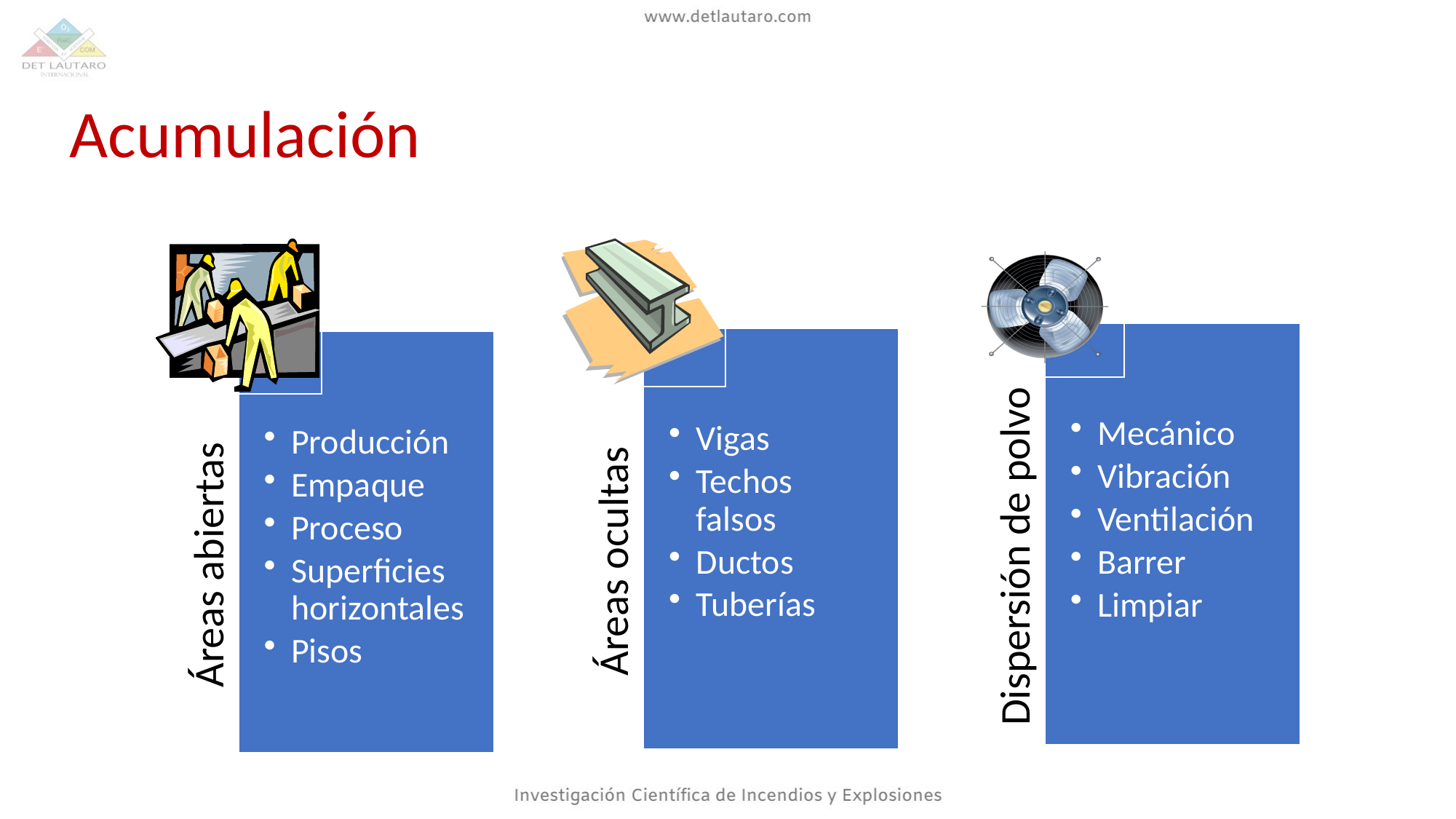

# Acumulación
Áreas abiertas

Producción
Empaque
Proceso
Superficies horizontales
Pisos
Áreas ocultas

Vigas
Techos falsos
Ductos
Tuberías
Dispersión de polvo

Mecánico
Vibración
Ventilación
Barrer
Limpiar